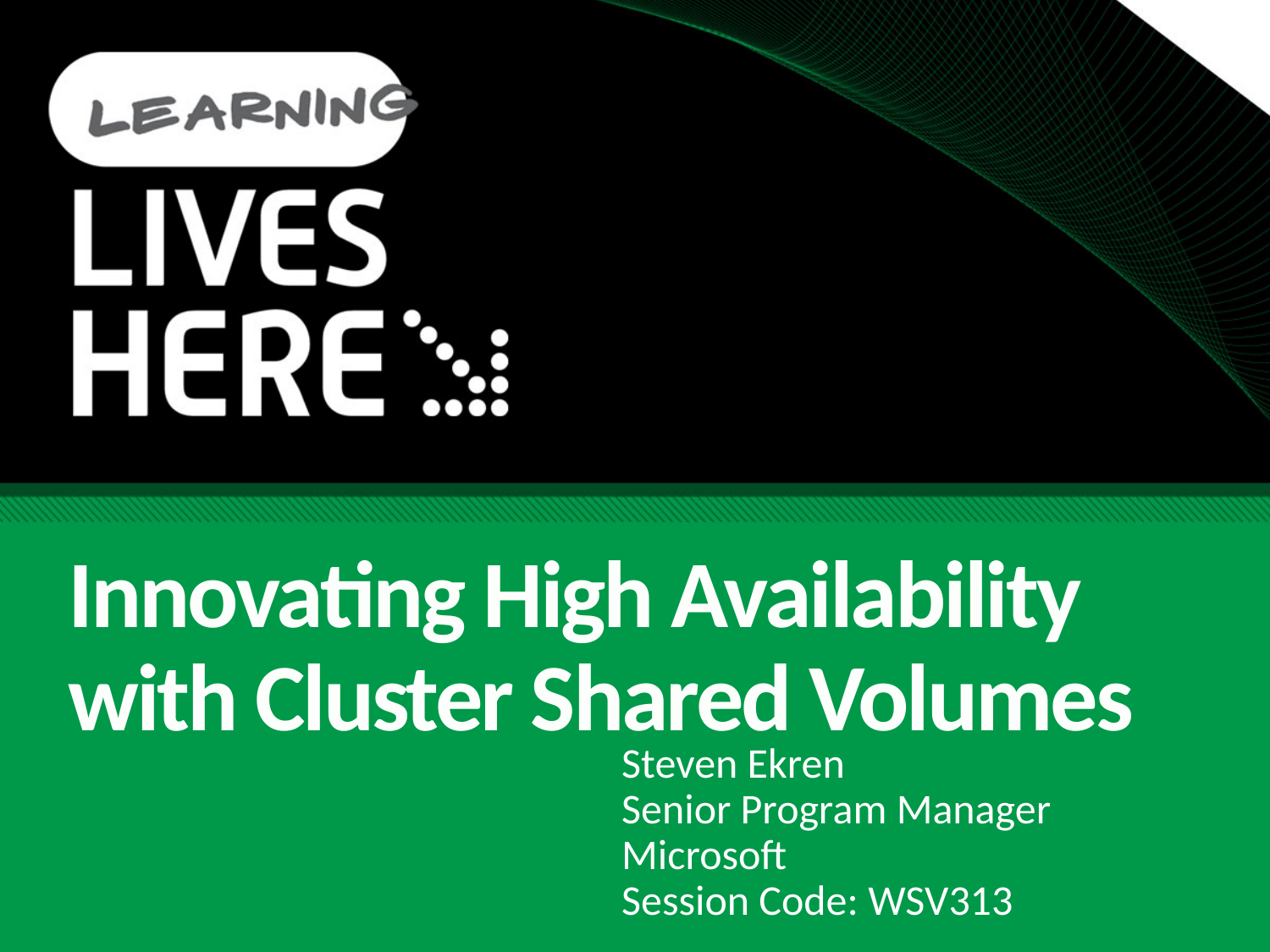

# Innovating High Availability with Cluster Shared Volumes
Steven Ekren
Senior Program Manager
Microsoft
Session Code: WSV313